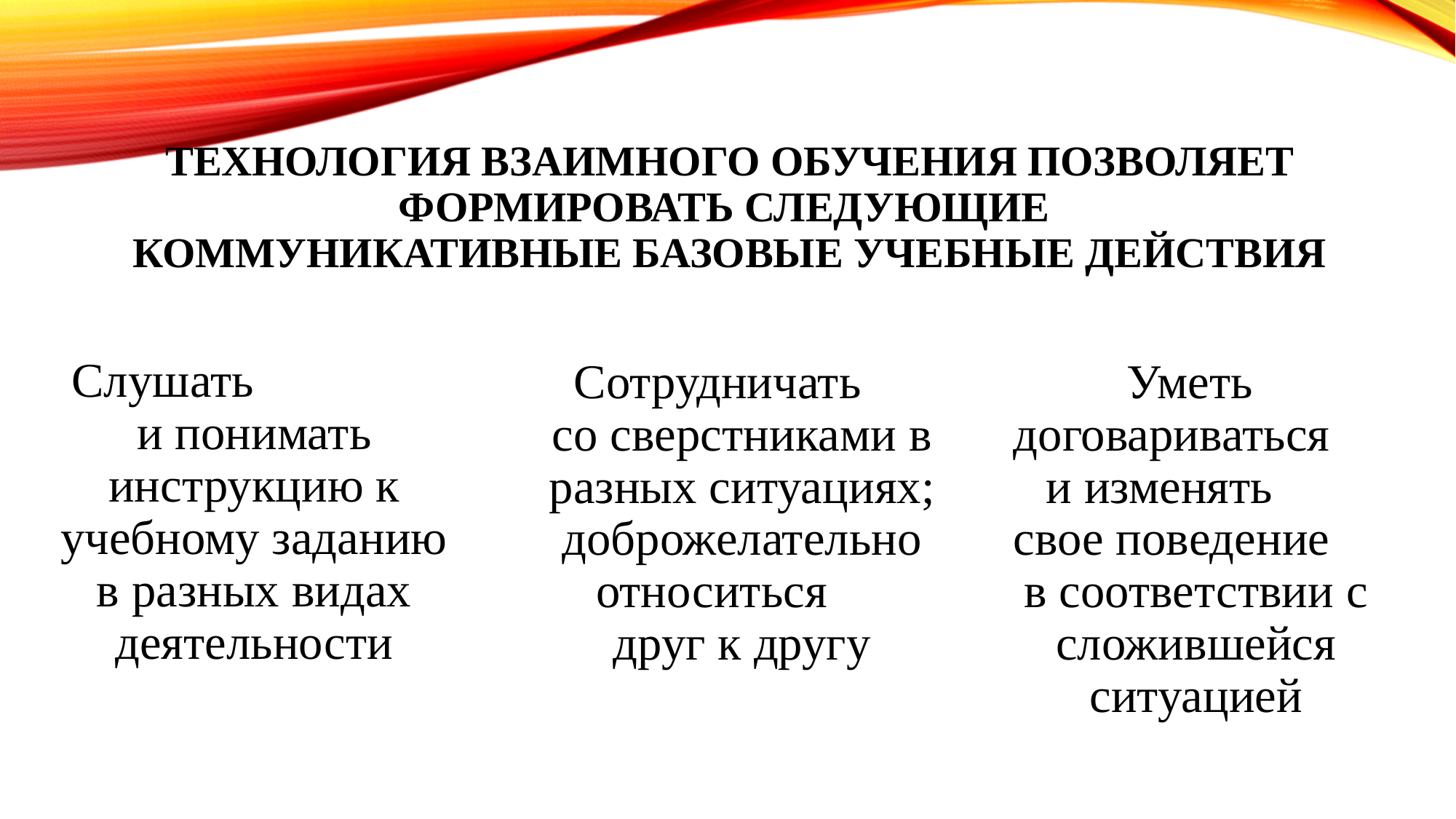

# Технология взаимного обучения позволяет формировать следующие коммуникативные БАЗОВЫЕ учебные ДЕЙСТВИЯ
Слушать                и понимать инструкцию к учебному заданию в разных видах деятельности

Сотрудничать     со сверстниками в разных ситуациях; доброжелательно относиться      друг к другу
Уметь  договариваться     и изменять       свое поведение     в соответствии с сложившейся ситуацией